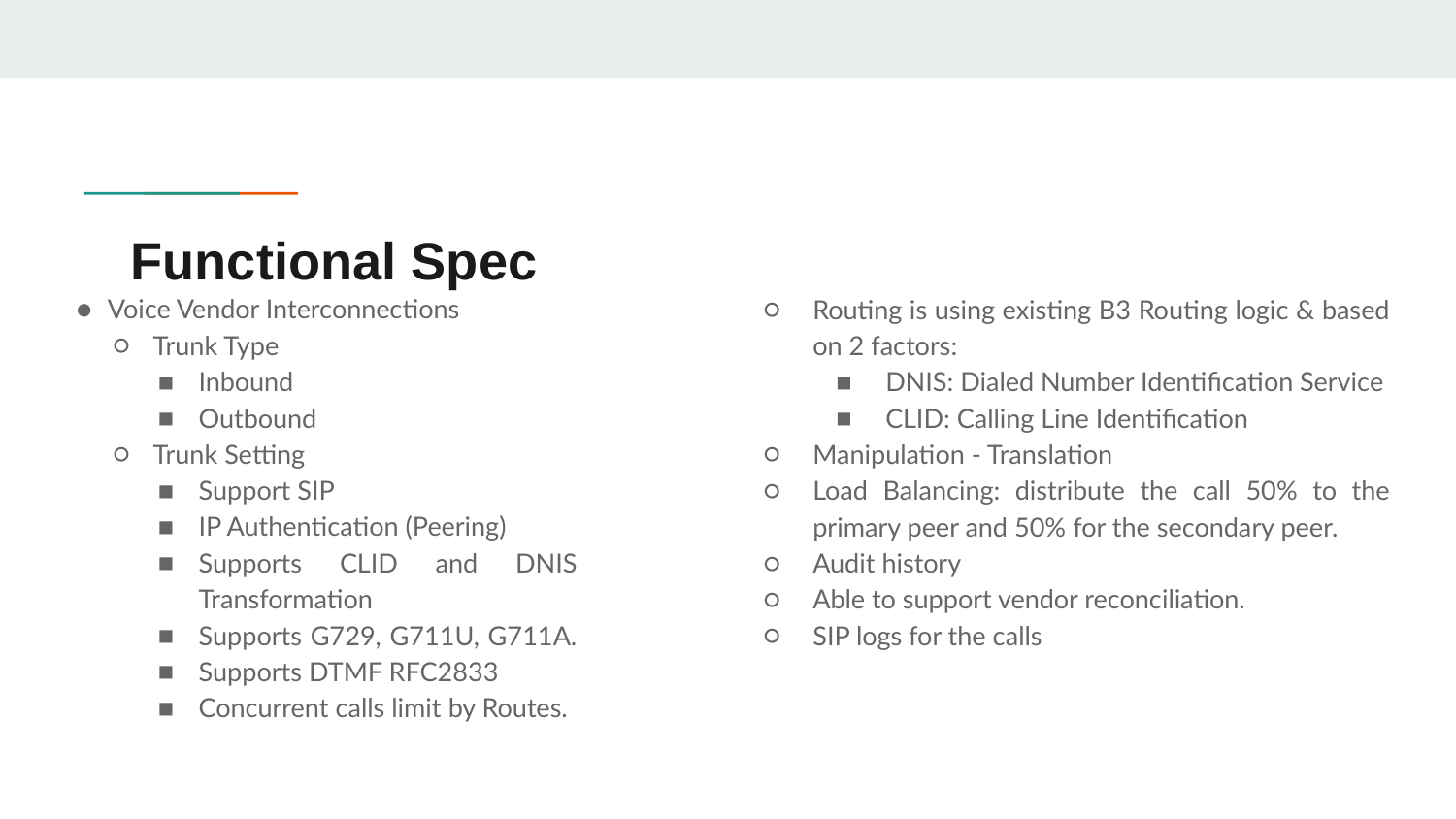

# Functional Spec
Voice Vendor Interconnections
Trunk Type
Inbound
Outbound
Trunk Setting
Support SIP
IP Authentication (Peering)
Supports CLID and DNIS Transformation
Supports G729, G711U, G711A.
Supports DTMF RFC2833
Concurrent calls limit by Routes.
Routing is using existing B3 Routing logic & based on 2 factors:
DNIS: Dialed Number Identification Service
CLID: Calling Line Identification
Manipulation - Translation
Load Balancing: distribute the call 50% to the primary peer and 50% for the secondary peer.
Audit history
Able to support vendor reconciliation.
SIP logs for the calls